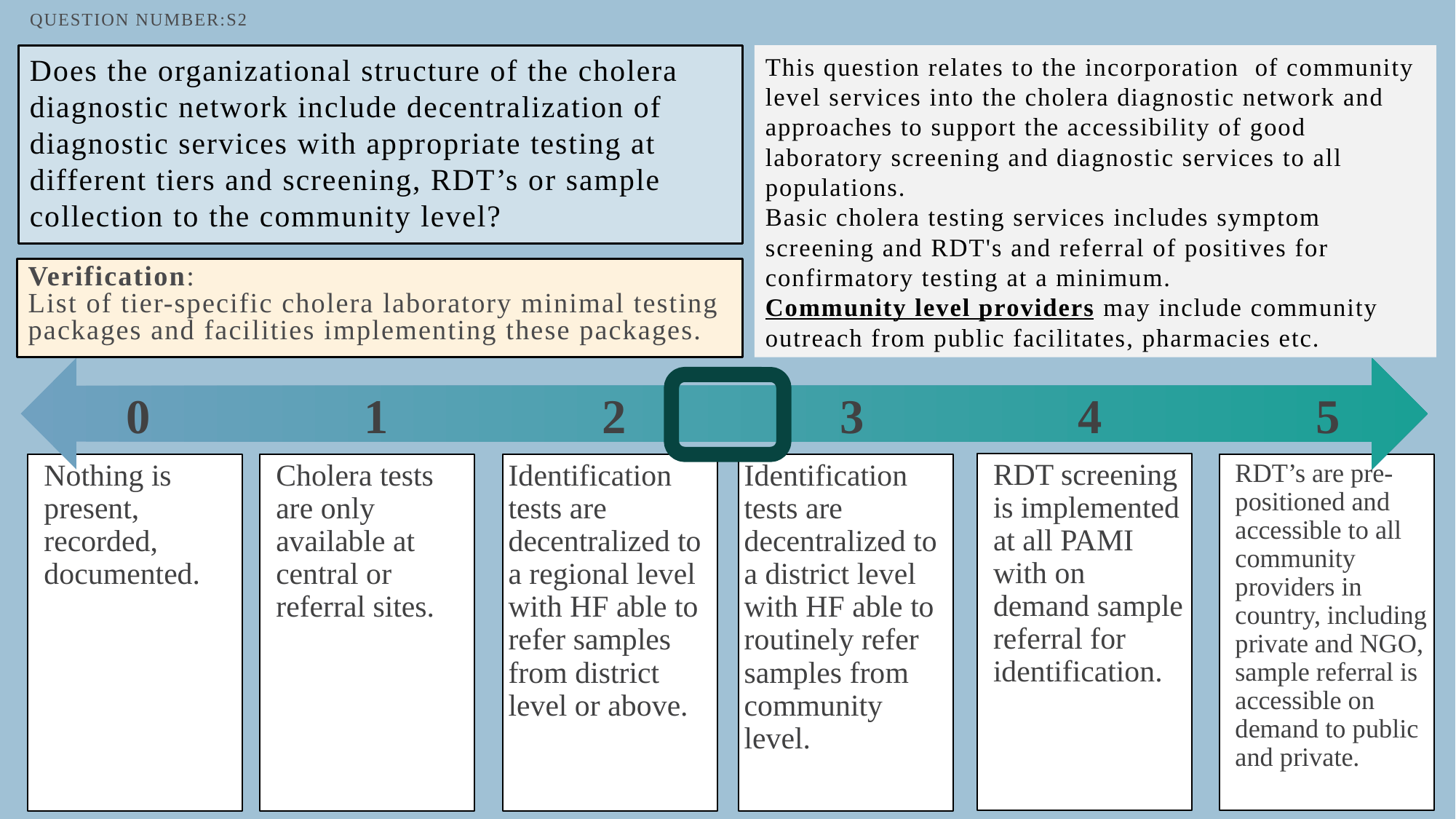

# Question number:S2
Does the organizational structure of the cholera diagnostic network include decentralization of diagnostic services with appropriate testing at different tiers and screening, RDT’s or sample collection to the community level?
This question relates to the incorporation  of community level services into the cholera diagnostic network and approaches to support the accessibility of good laboratory screening and diagnostic services to all populations.
Basic cholera testing services includes symptom screening and RDT's and referral of positives for confirmatory testing at a minimum.
Community level providers may include community outreach from public facilitates, pharmacies etc.
Verification:
List of tier-specific cholera laboratory minimal testing packages and facilities implementing these packages.

0
1
2
3
4
5

RDT screening is implemented at all PAMI with on demand sample referral for identification.
RDT’s are pre-positioned and accessible to all community providers in country, including private and NGO, sample referral is accessible on demand to public and private.
Nothing is present, recorded, documented.
Cholera tests are only available at central or referral sites.
Identification tests are decentralized to a regional level with HF able to refer samples from district level or above.
Identification  tests are decentralized to a district level with HF able to routinely refer samples from community level.